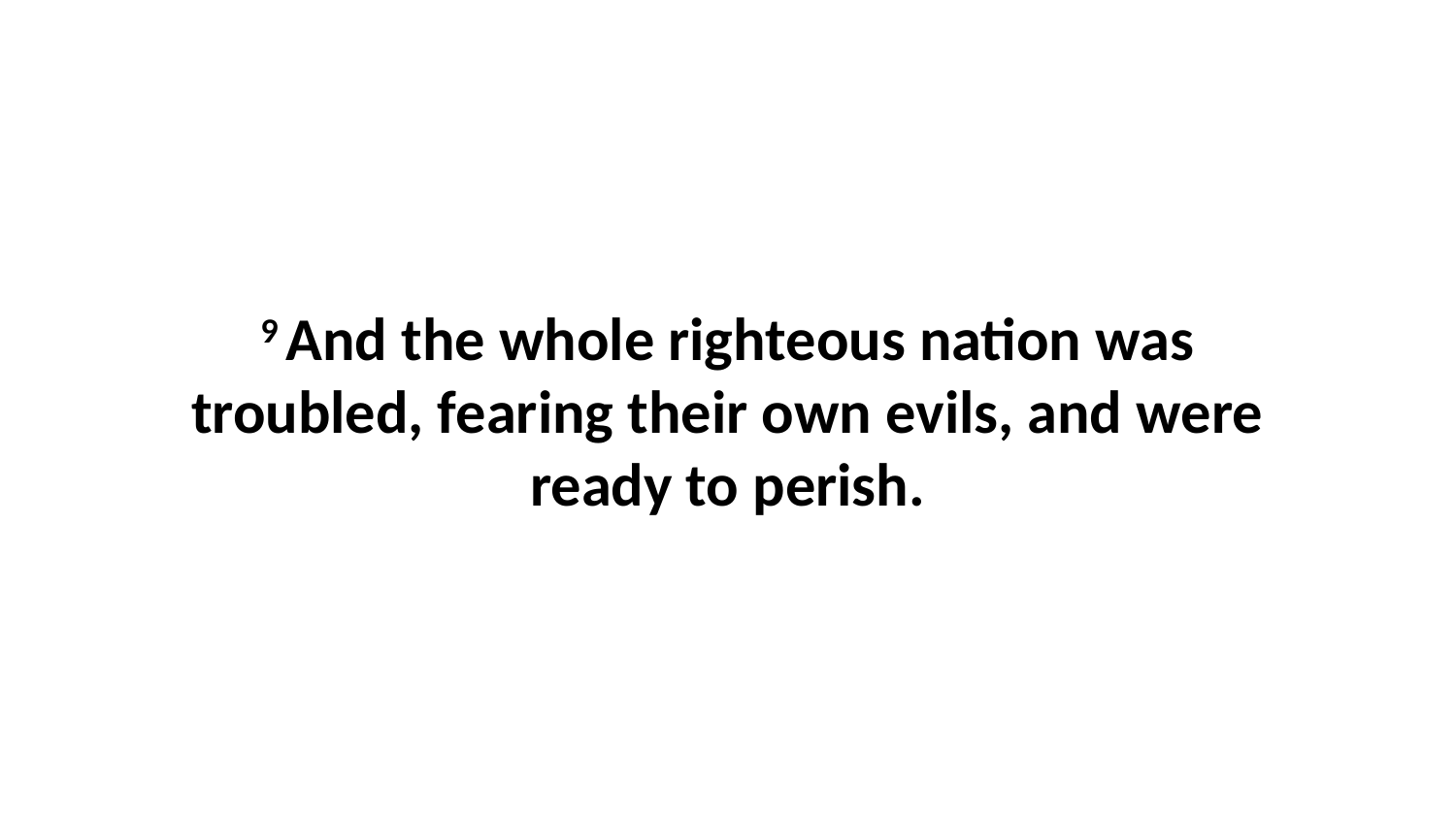

9 And the whole righteous nation was troubled, fearing their own evils, and were ready to perish.